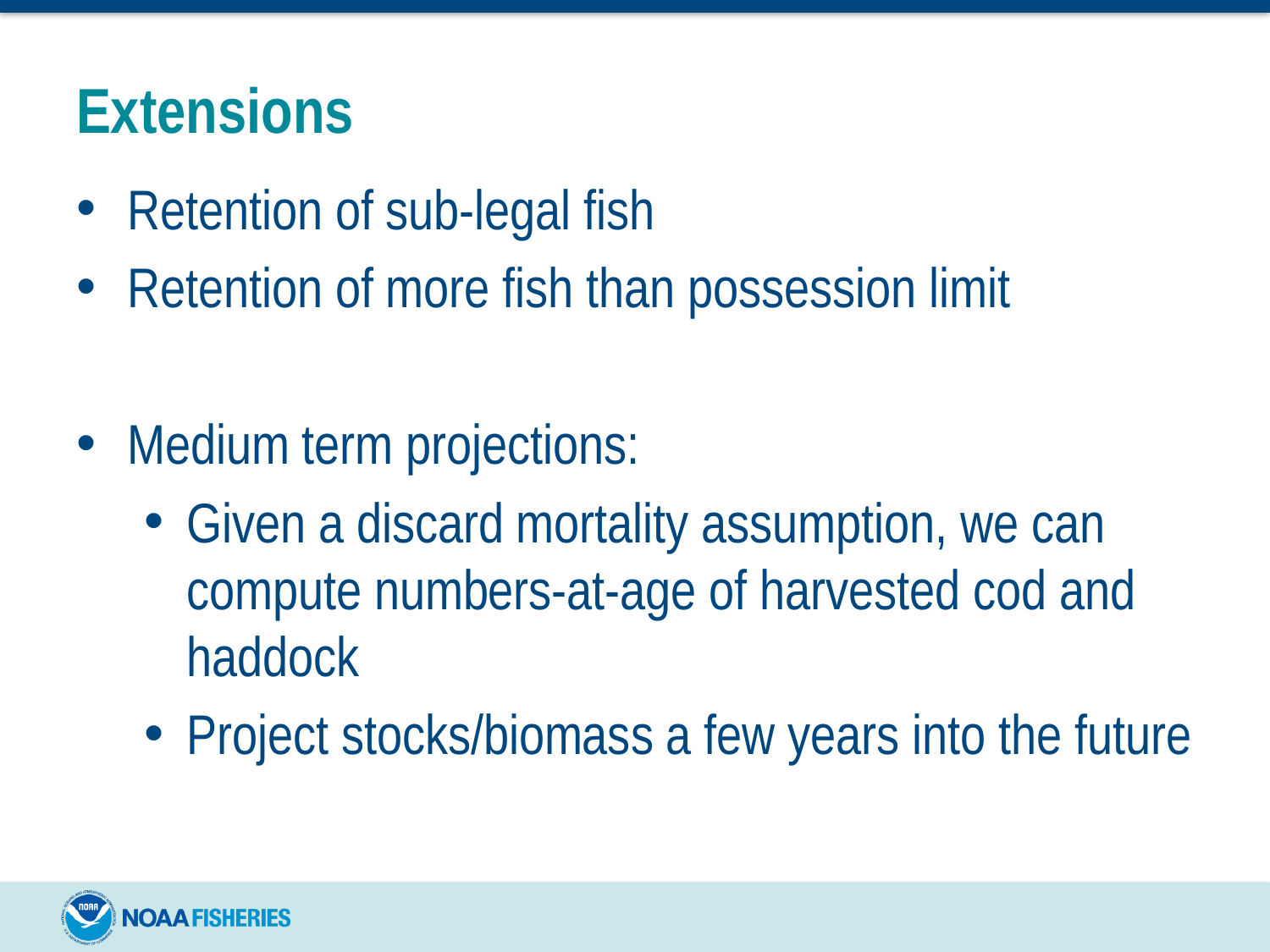

# Extensions
Retention of sub-legal fish
Retention of more fish than possession limit

Medium term projections:
Given a discard mortality assumption, we can compute numbers-at-age of harvested cod and haddock
Project stocks/biomass a few years into the future